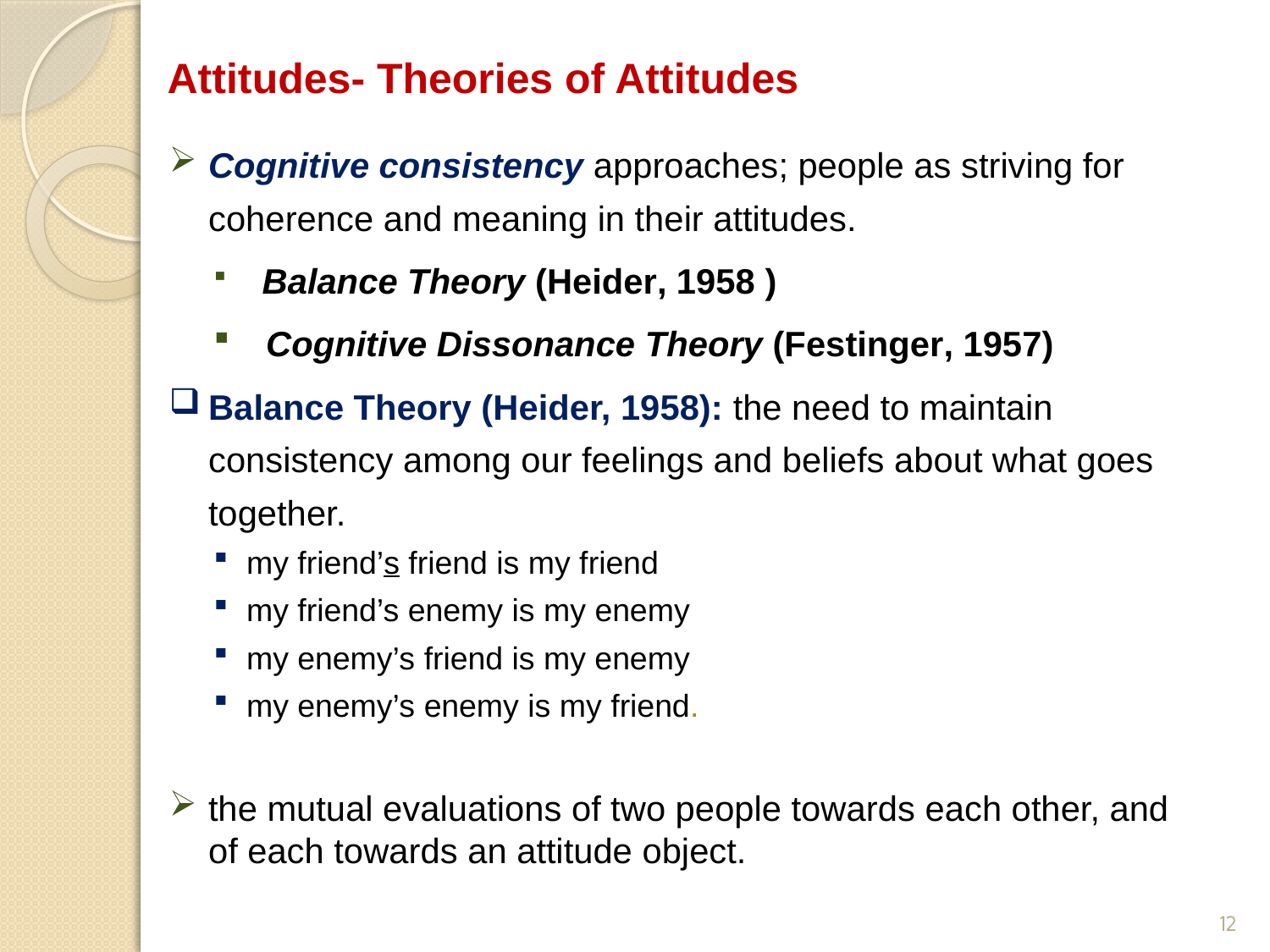

# Attitudes- Theories of Attitudes
Cognitive consistency approaches; people as striving for coherence and meaning in their attitudes.
  Balance Theory (Heider, 1958 )
  Cognitive Dissonance Theory (Festinger, 1957)
Balance Theory (Heider, 1958): the need to maintain consistency among our feelings and beliefs about what goes together.
my friend’s friend is my friend
my friend’s enemy is my enemy
my enemy’s friend is my enemy
my enemy’s enemy is my friend.

the mutual evaluations of two people towards each other, and of each towards an attitude object.

12